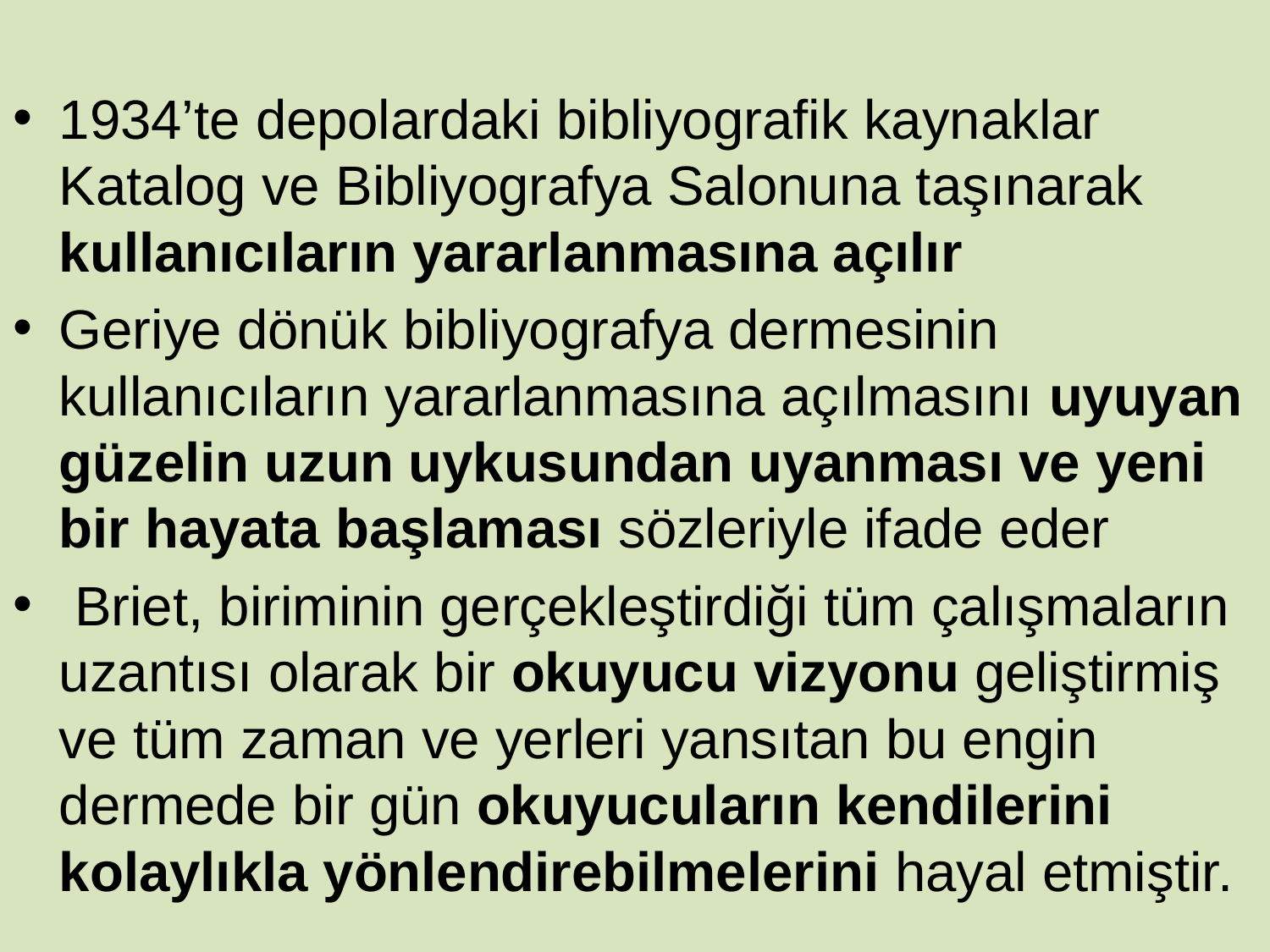

1934’te depolardaki bibliyografik kaynaklar Katalog ve Bibliyografya Salonuna taşınarak kullanıcıların yararlanmasına açılır
Geriye dönük bibliyografya dermesinin kullanıcıların yararlanmasına açılmasını uyuyan güzelin uzun uykusundan uyanması ve yeni bir hayata başlaması sözleriyle ifade eder
 Briet, biriminin gerçekleştirdiği tüm çalışmaların uzantısı olarak bir okuyucu vizyonu geliştirmiş ve tüm zaman ve yerleri yansıtan bu engin dermede bir gün okuyucuların kendilerini kolaylıkla yönlendirebilmelerini hayal etmiştir.